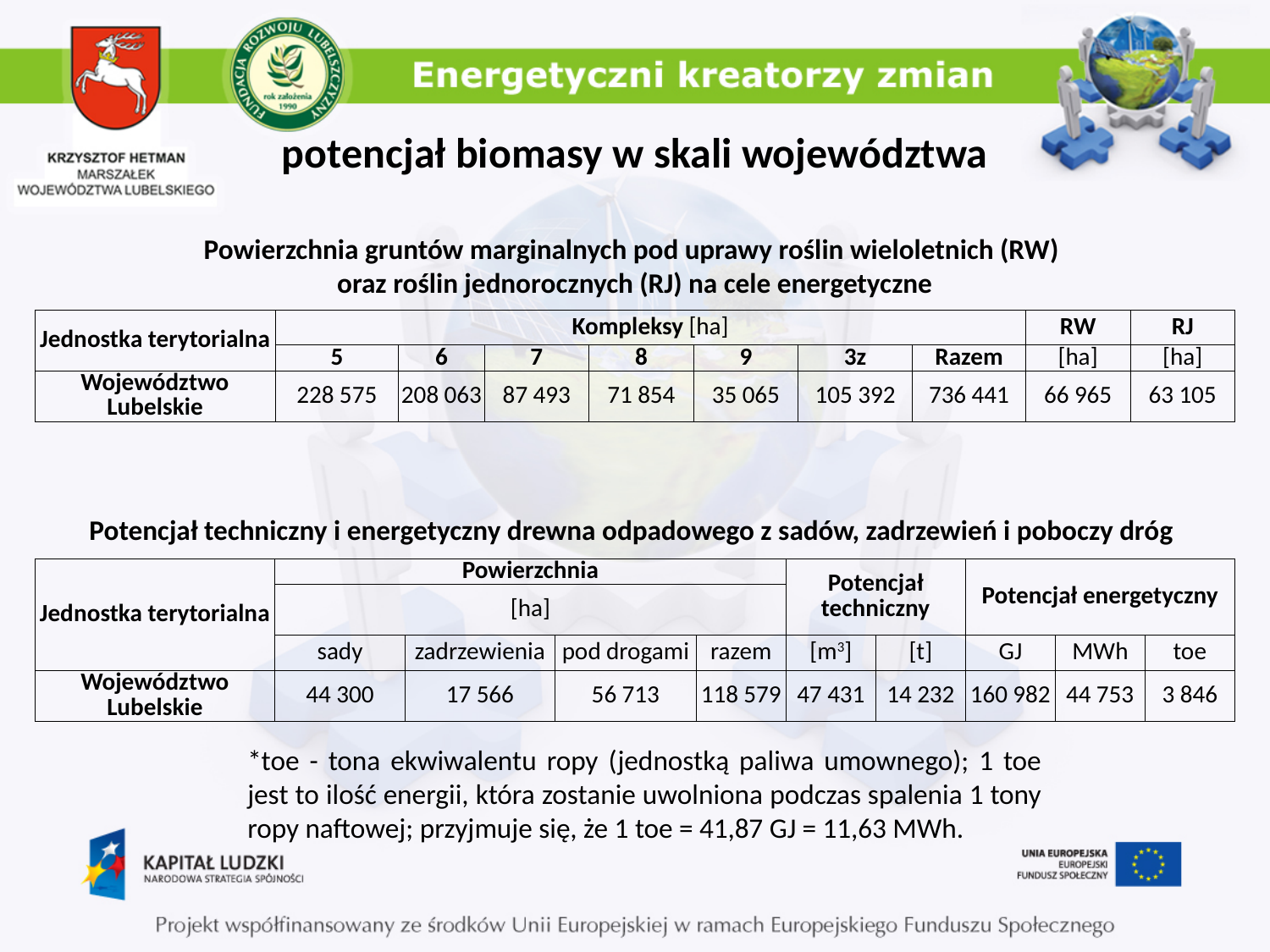

# potencjał biomasy w skali województwa

Powierzchnia gruntów marginalnych pod uprawy roślin wieloletnich (RW)
oraz roślin jednorocznych (RJ) na cele energetyczne
| Jednostka terytorialna | Kompleksy [ha] |  |  |  |  |  |  | RW | RJ |
| --- | --- | --- | --- | --- | --- | --- | --- | --- | --- |
|  | 5 | 6 | 7 | 8 | 9 | 3z | Razem | [ha] | [ha] |
| Województwo Lubelskie | 228 575 | 208 063 | 87 493 | 71 854 | 35 065 | 105 392 | 736 441 | 66 965 | 63 105 |
Potencjał techniczny i energetyczny drewna odpadowego z sadów, zadrzewień i poboczy dróg

| Jednostka terytorialna | Powierzchnia |  |  |  | Potencjał techniczny |  | Potencjał energetyczny |  |  |
| --- | --- | --- | --- | --- | --- | --- | --- | --- | --- |
|  | [ha] |  |  |  |  |  |  |  |  |
|  | sady | zadrzewienia | pod drogami | razem | [m3] | [t] | GJ | MWh | toe |
| Województwo Lubelskie | 44 300 | 17 566 | 56 713 | 118 579 | 47 431 | 14 232 | 160 982 | 44 753 | 3 846 |
*toe - tona ekwiwalentu ropy (jednostką paliwa umownego); 1 toe jest to ilość energii, która zostanie uwolniona podczas spalenia 1 tony ropy naftowej; przyjmuje się, że 1 toe = 41,87 GJ = 11,63 MWh.